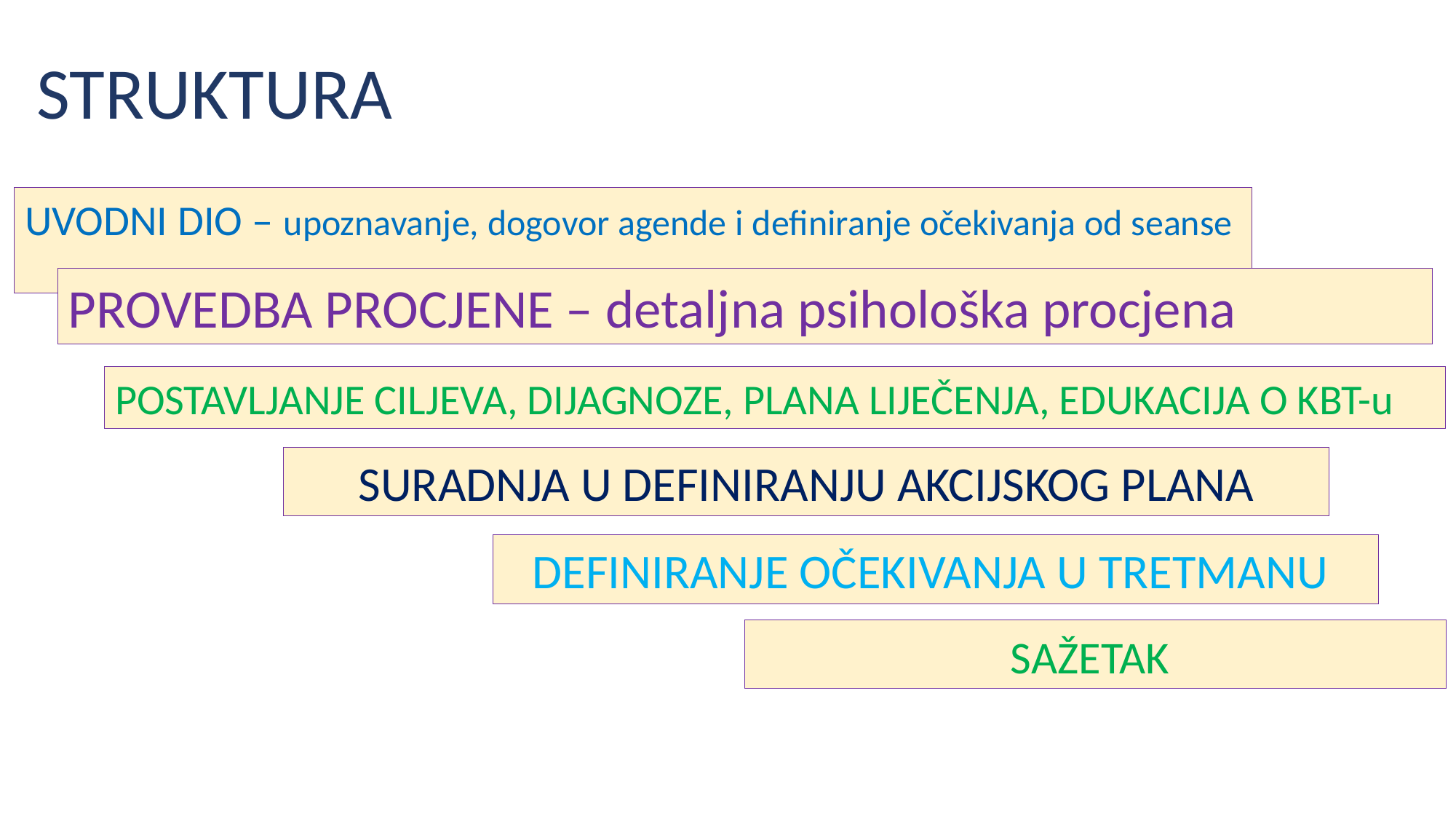

# STRUKTURA
UVODNI DIO – upoznavanje, dogovor agende i definiranje očekivanja od seanse
PROVEDBA PROCJENE – detaljna psihološka procjena
POSTAVLJANJE CILJEVA, DIJAGNOZE, PLANA LIJEČENJA, EDUKACIJA O KBT-u
SURADNJA U DEFINIRANJU AKCIJSKOG PLANA
DEFINIRANJE OČEKIVANJA U TRETMANU
SAŽETAK